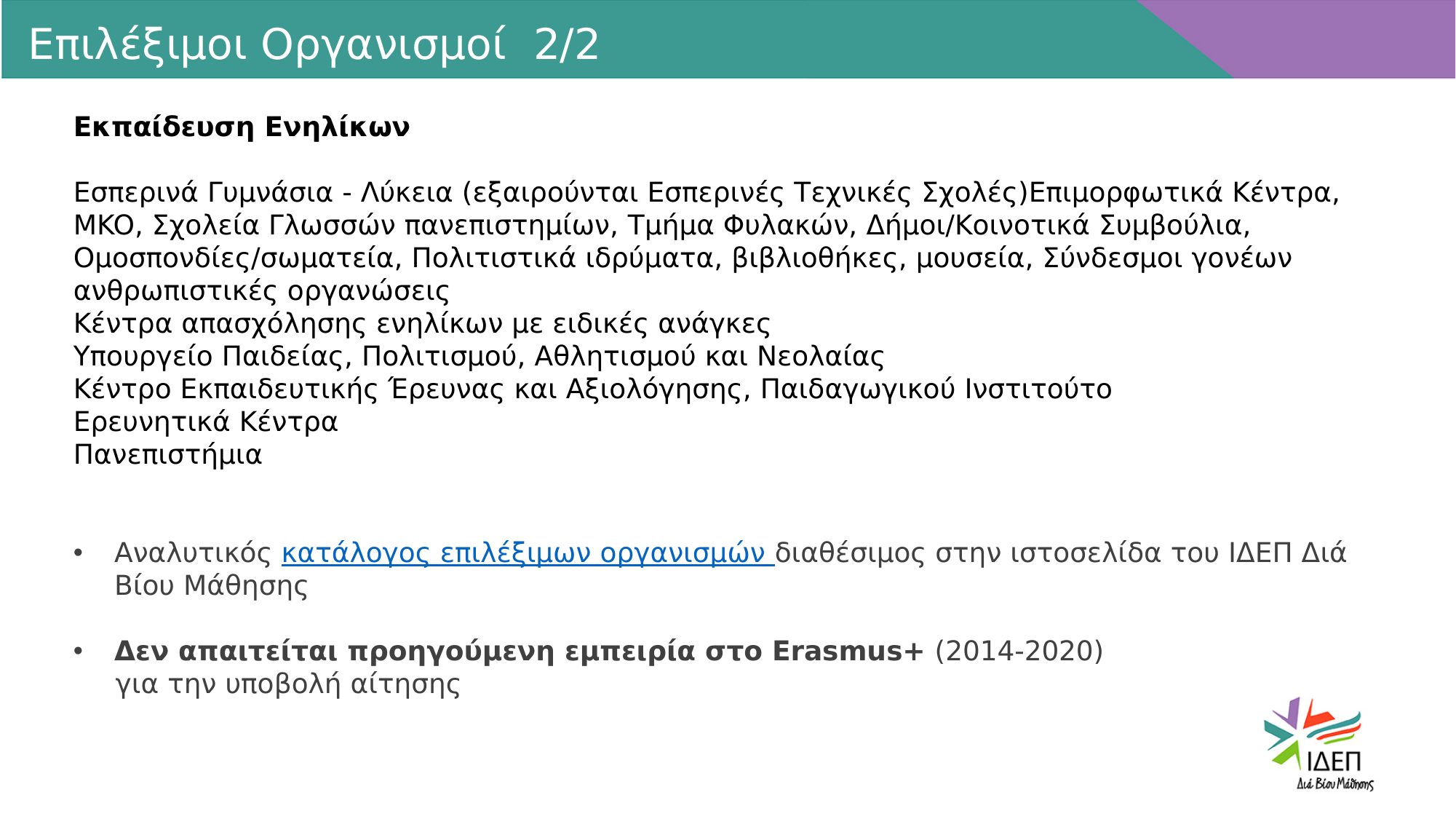

Επιλέξιμοι Οργανισμοί  2/2
Εκπαίδευση Ενηλίκων

Εσπερινά Γυμνάσια - Λύκεια (εξαιρούνται Εσπερινές Τεχνικές Σχολές)Επιμορφωτικά Κέντρα,
MKO, Σχολεία Γλωσσών πανεπιστημίων, Tμήμα Φυλακών, Δήμοι/Kοινοτικά Συμβούλια, Ομοσπονδίες/σωματεία, Πολιτιστικά ιδρύματα, βιβλιοθήκες, μουσεία, Σύνδεσμοι γονέων
ανθρωπιστικές οργανώσεις
Κέντρα απασχόλησης ενηλίκων με ειδικές ανάγκες
Υπουργείο Παιδείας, Πολιτισμού, Αθλητισμού και Νεολαίας
Κέντρο Εκπαιδευτικής Έρευνας και Αξιολόγησης, Παιδαγωγικού Ινστιτούτο
Ερευνητικά Κέντρα
Πανεπιστήμια

Αναλυτικός κατάλογος επιλέξιμων οργανισμών διαθέσιμος στην ιστοσελίδα του ΙΔΕΠ Διά Βίου Μάθησης

Δεν απαιτείται προηγούμενη εμπειρία στο Erasmus+ (2014-2020)
	για την υποβολή αίτησης